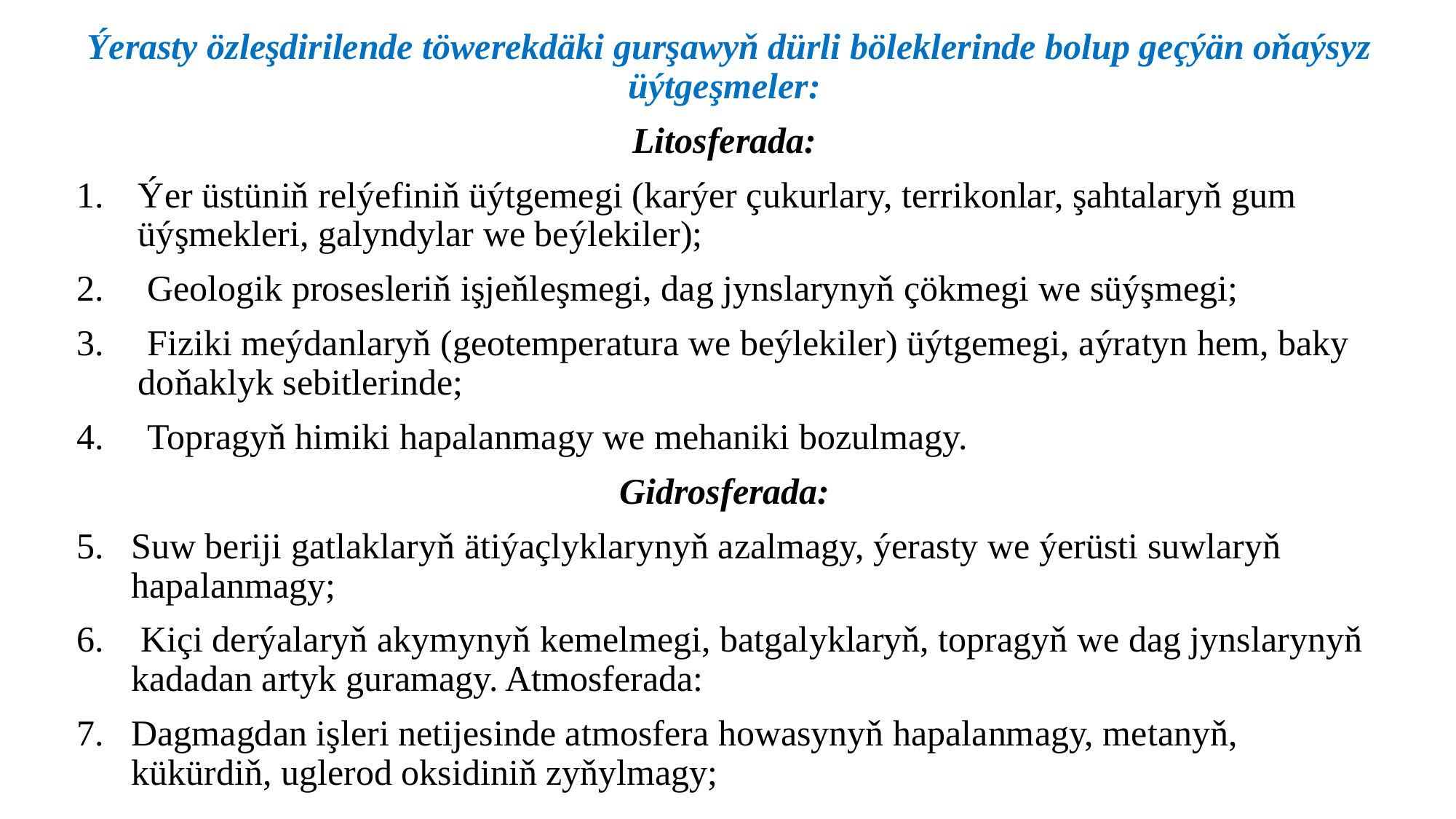

Ýerasty özleşdirilende töwerekdäki gurşawyň dürli böleklerinde bolup geçýän oňaýsyz üýtgeşmeler:
Litosferada:
Ýer üstüniň relýefiniň üýtgemegi (karýer çukurlary, terrikonlar, şahtalaryň gum üýşmekleri, galyndylar we beýlekiler);
 Geologik prosesleriň işjeňleşmegi, dag jynslarynyň çökmegi we süýşmegi;
 Fiziki meýdanlaryň (geotemperatura we beýlekiler) üýtgemegi, aýratyn hem, baky doňaklyk sebitlerinde;
 Topragyň himiki hapalanmagy we mehaniki bozulmagy.
Gidrosferada:
Suw beriji gatlaklaryň ätiýaçlyklarynyň azalmagy, ýerasty we ýerüsti suwlaryň hapalanmagy;
 Kiçi derýalaryň akymynyň kemelmegi, batgalyklaryň, topragyň we dag jynslarynyň kadadan artyk guramagy. Atmosferada:
Dag­magdan işleri netijesinde atmosfera howasynyň hapalanmagy, metanyň, kükürdiň, uglerod oksidiniň zyňylmagy;